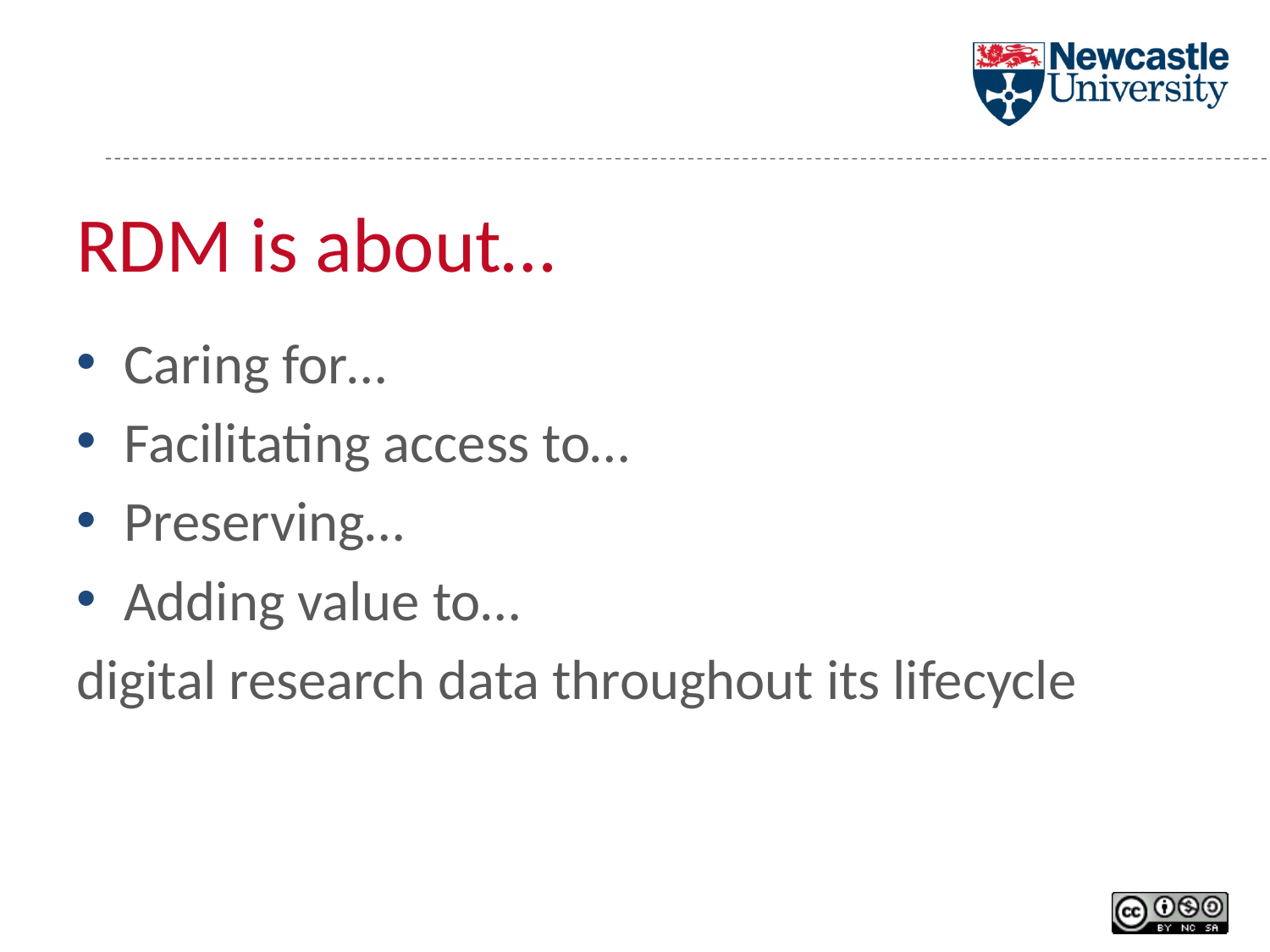

# RDM is about…
Caring for…
Facilitating access to…
Preserving…
Adding value to…
digital research data throughout its lifecycle